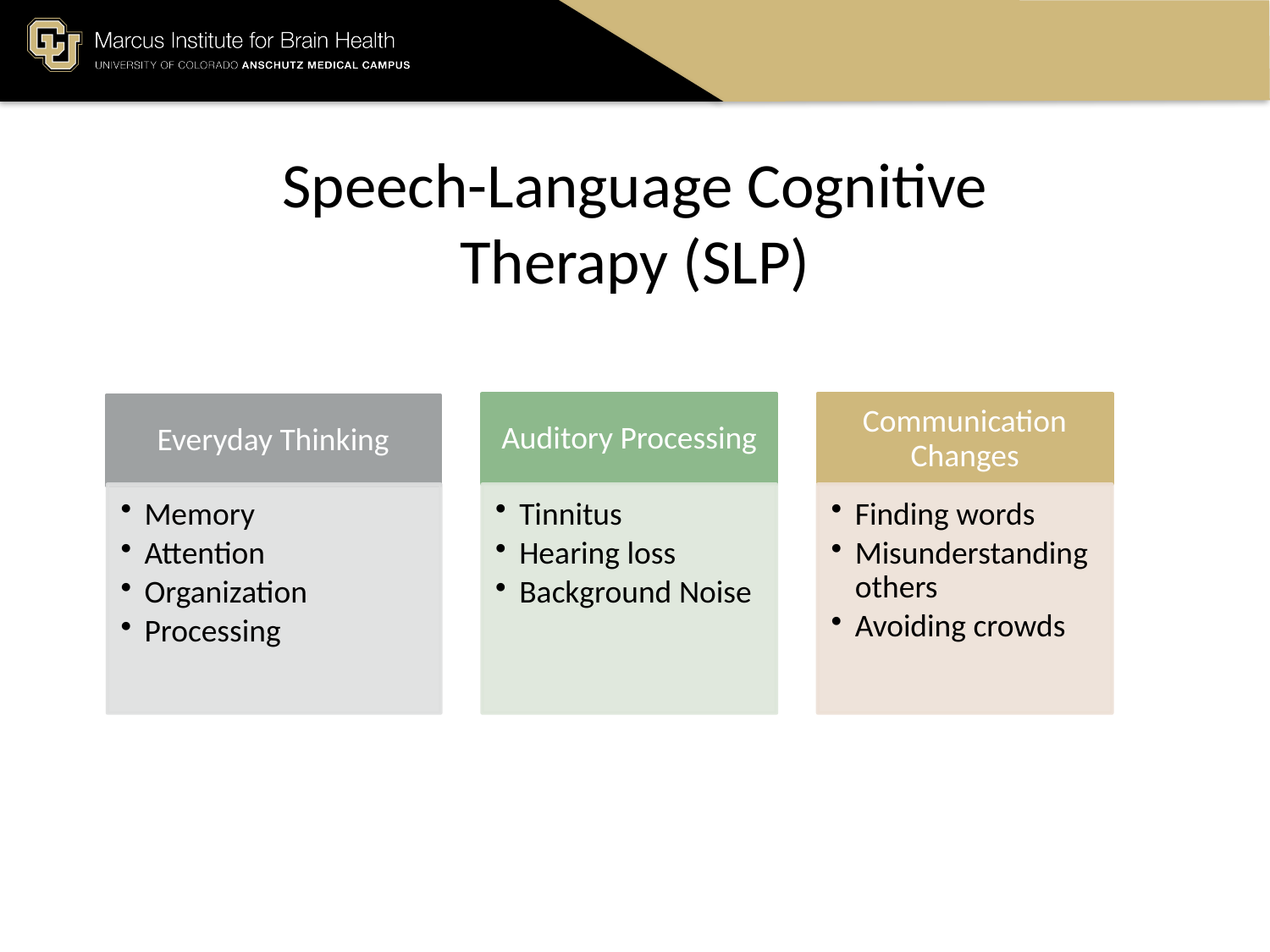

Speech-Language Cognitive Therapy (SLP)
Everyday Thinking
Memory
Attention
Organization
Processing
Auditory Processing
Tinnitus
Hearing loss
Background Noise
Communication Changes
Finding words
Misunderstanding others
Avoiding crowds